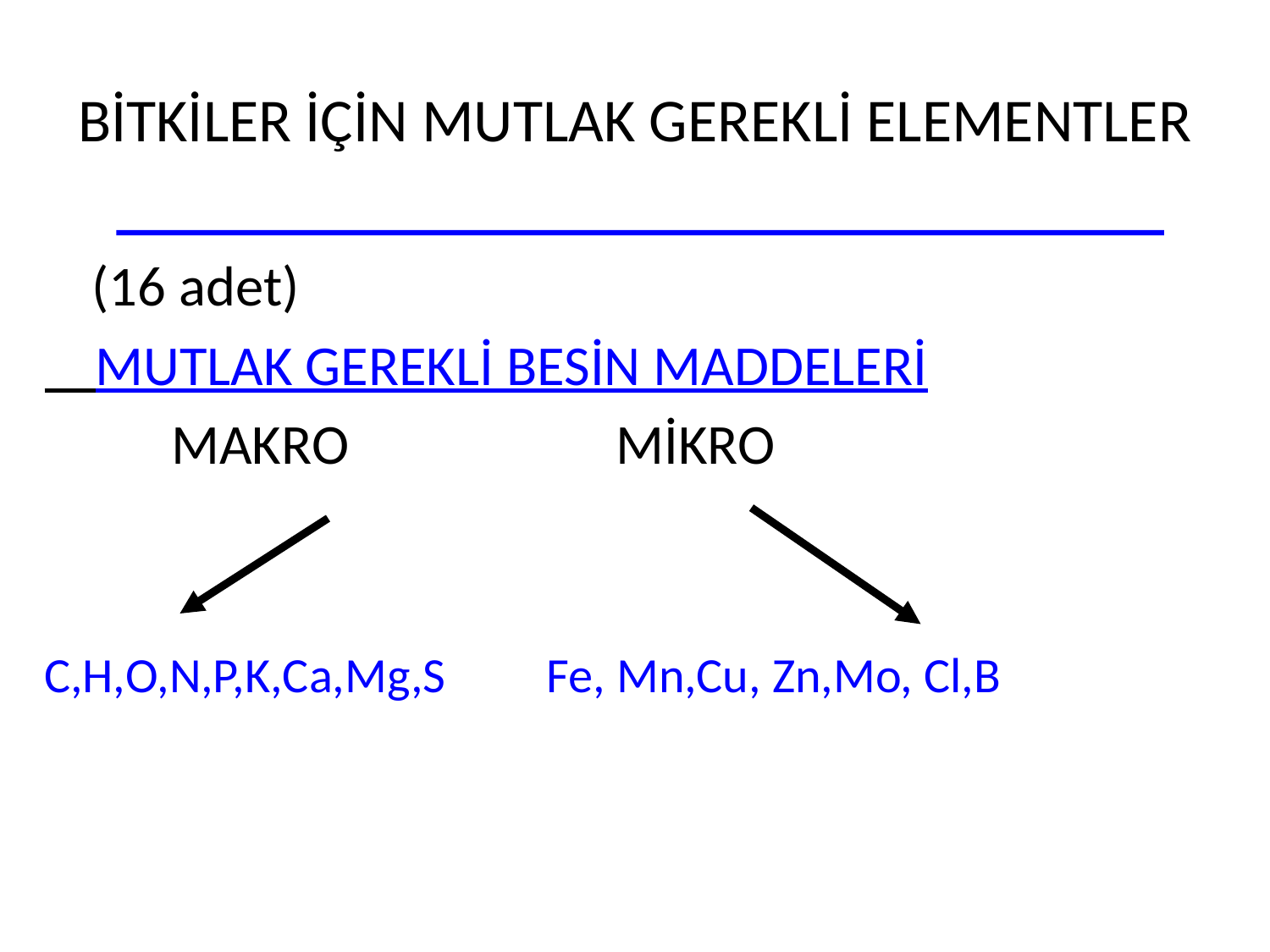

# BİTKİLER İÇİN MUTLAK GEREKLİ ELEMENTLER

  	(16 adet)
    MUTLAK GEREKLİ BESİN MADDELERİ
          MAKRO                     MİKRO

C,H,O,N,P,K,Ca,Mg,S         Fe, Mn,Cu, Zn,Mo, Cl,B